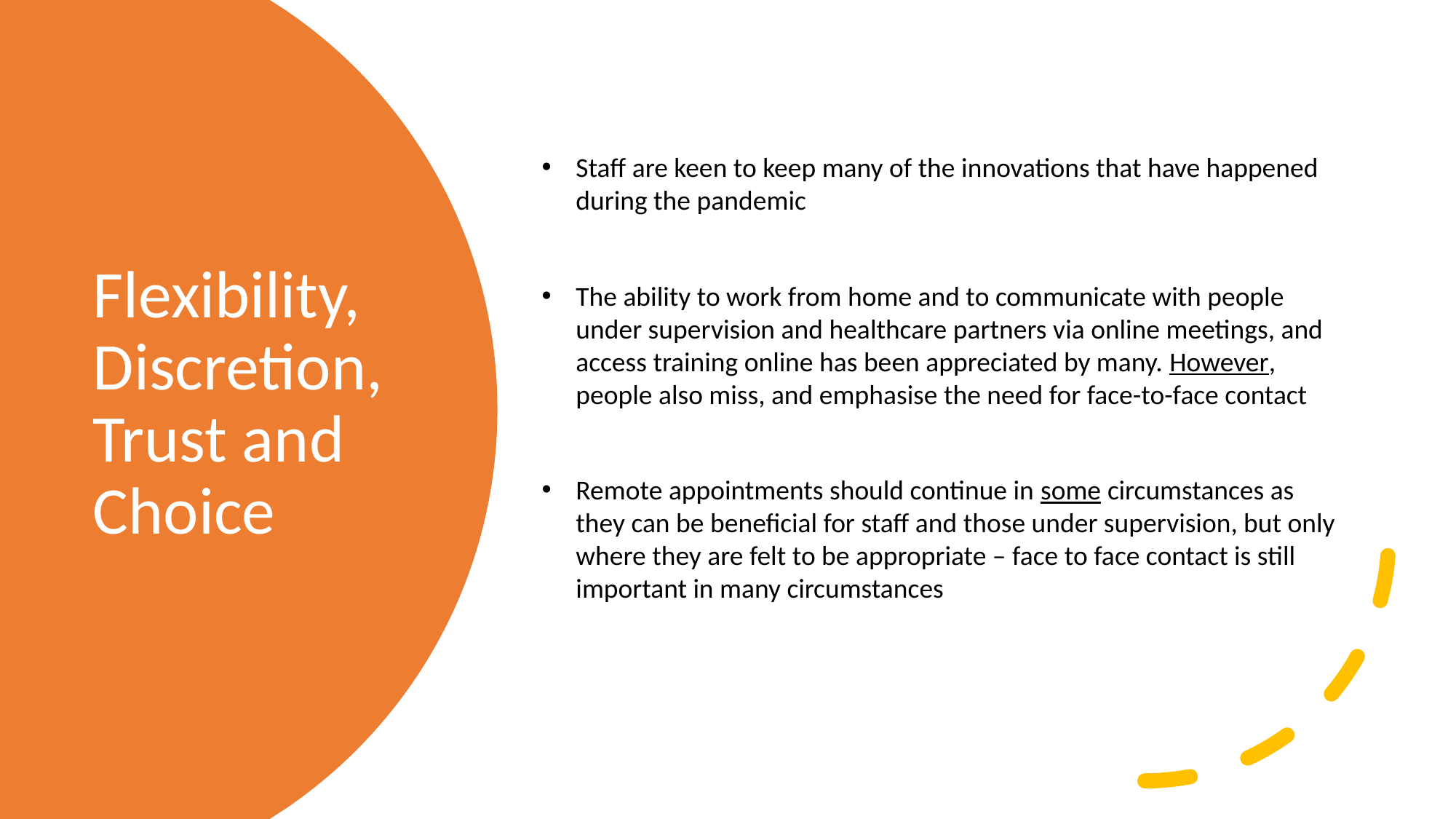

Staff are keen to keep many of the innovations that have happened during the pandemic

The ability to work from home and to communicate with people under supervision and healthcare partners via online meetings, and access training online has been appreciated by many. However, people also miss, and emphasise the need for face-to-face contact

Remote appointments should continue in some circumstances as they can be beneficial for staff and those under supervision, but only where they are felt to be appropriate – face to face contact is still important in many circumstances

# Flexibility, Discretion, Trust and Choice